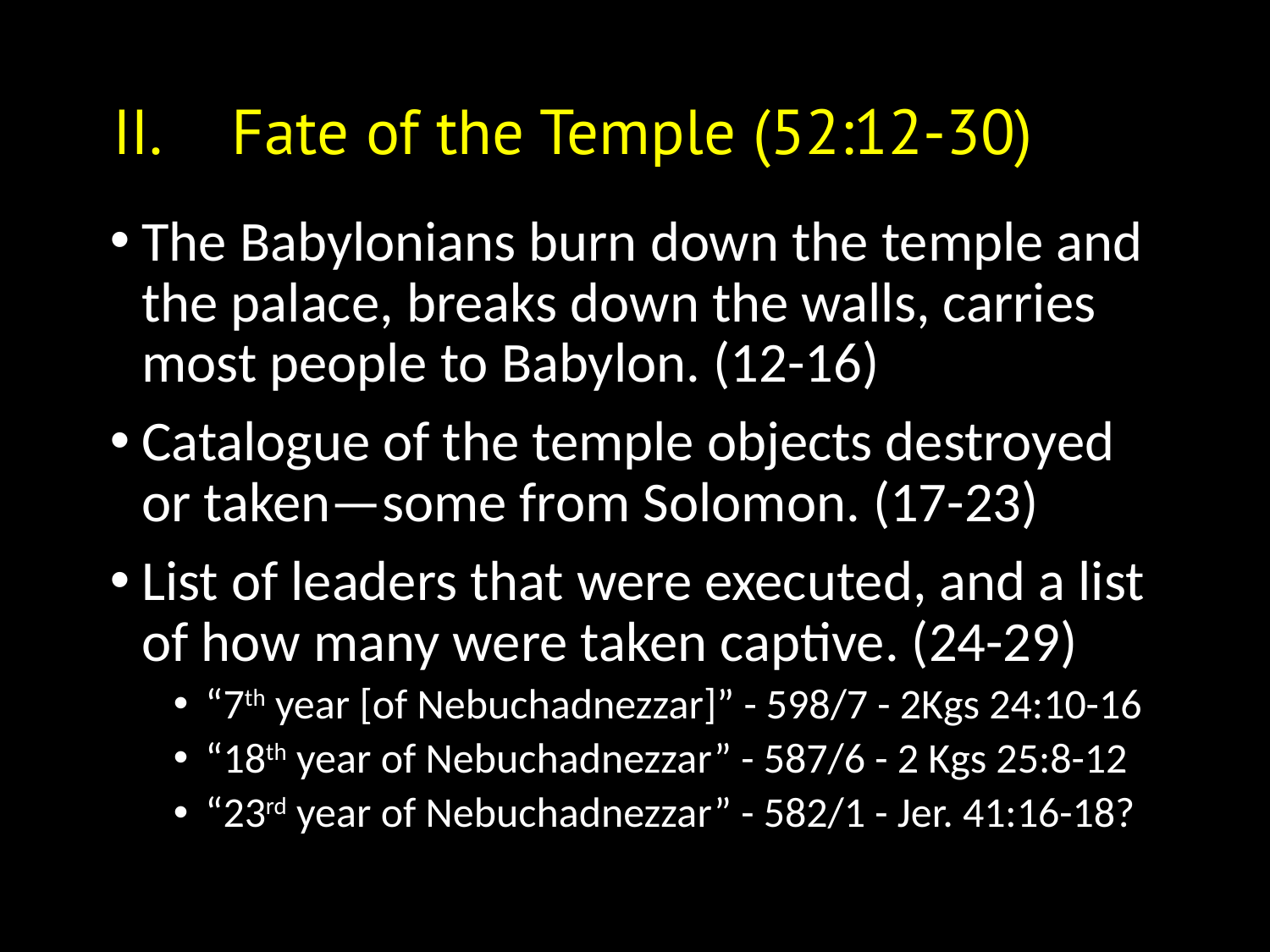

# Fate of the Temple (52:12-30)
The Babylonians burn down the temple and the palace, breaks down the walls, carries most people to Babylon. (12-16)
Catalogue of the temple objects destroyed or taken—some from Solomon. (17-23)
List of leaders that were executed, and a list of how many were taken captive. (24-29)
“7th year [of Nebuchadnezzar]” - 598/7 - 2Kgs 24:10-16
“18th year of Nebuchadnezzar” - 587/6 - 2 Kgs 25:8-12
“23rd year of Nebuchadnezzar” - 582/1 - Jer. 41:16-18?